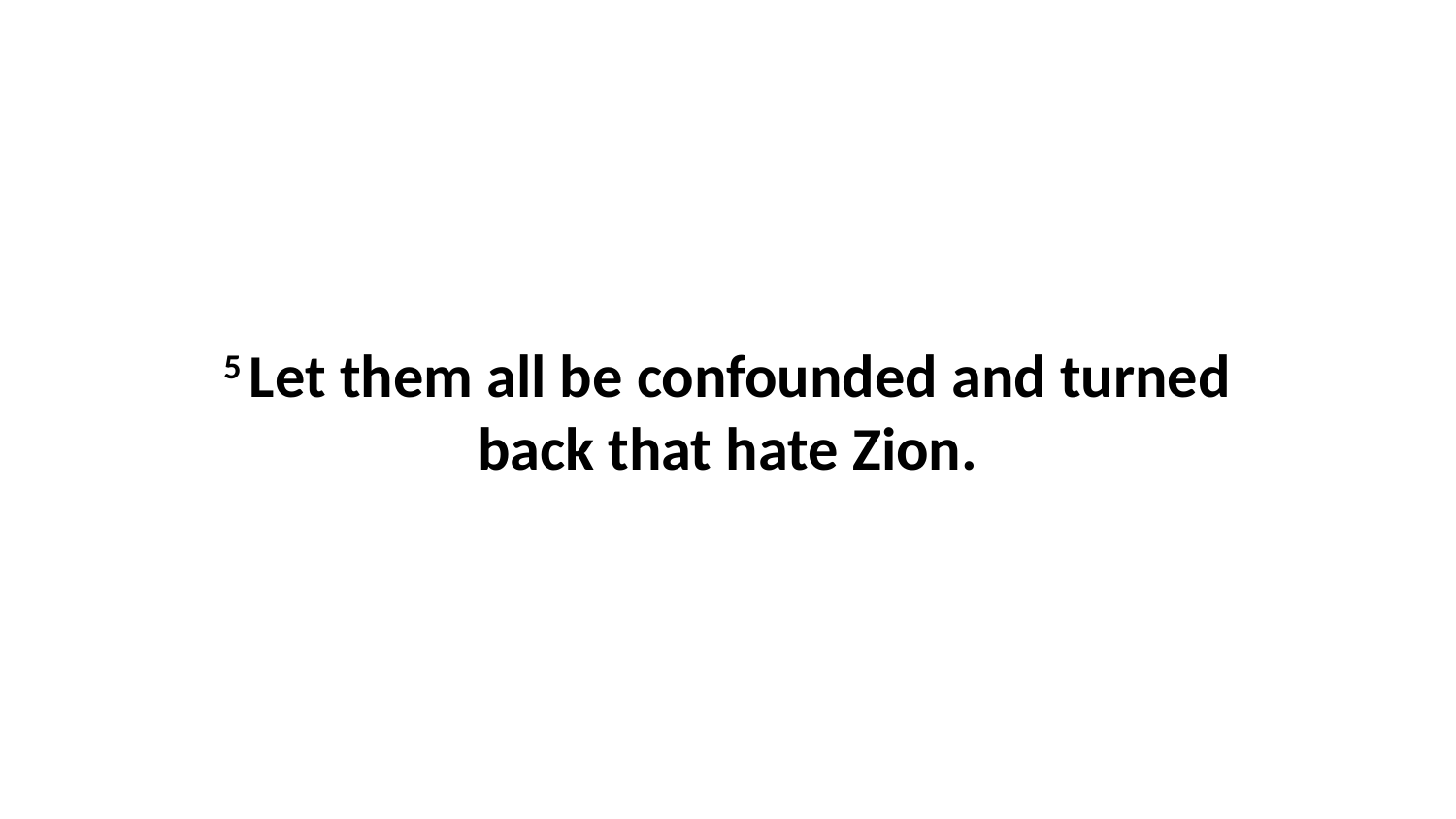

5 Let them all be confounded and turned back that hate Zion.